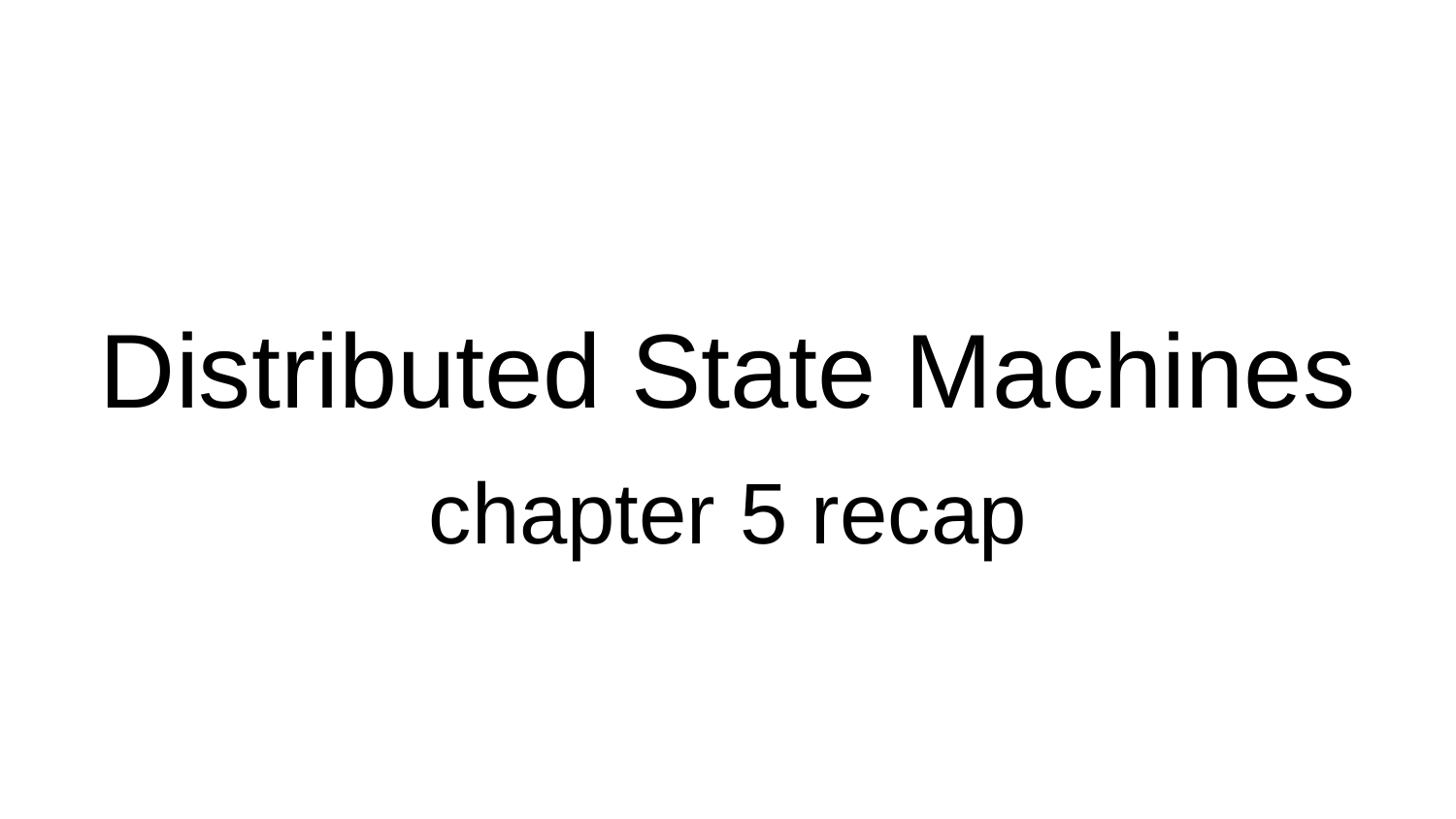

# Distributed State Machines
chapter 5 recap